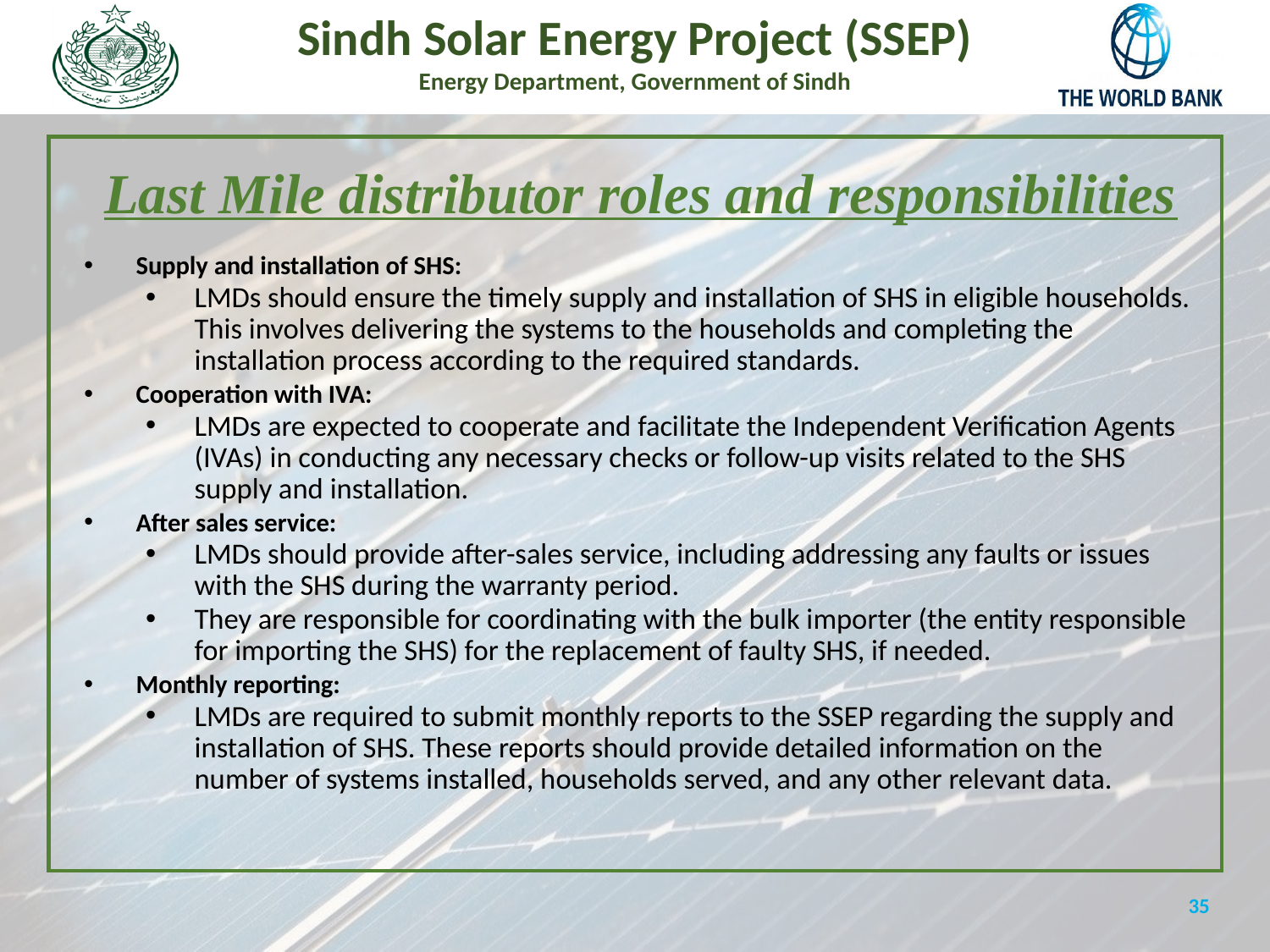

Last Mile distributor roles and responsibilities
Supply and installation of SHS:
LMDs should ensure the timely supply and installation of SHS in eligible households. This involves delivering the systems to the households and completing the installation process according to the required standards.
Cooperation with IVA:
LMDs are expected to cooperate and facilitate the Independent Verification Agents (IVAs) in conducting any necessary checks or follow-up visits related to the SHS supply and installation.
After sales service:
LMDs should provide after-sales service, including addressing any faults or issues with the SHS during the warranty period.
They are responsible for coordinating with the bulk importer (the entity responsible for importing the SHS) for the replacement of faulty SHS, if needed.
Monthly reporting:
LMDs are required to submit monthly reports to the SSEP regarding the supply and installation of SHS. These reports should provide detailed information on the number of systems installed, households served, and any other relevant data.

35